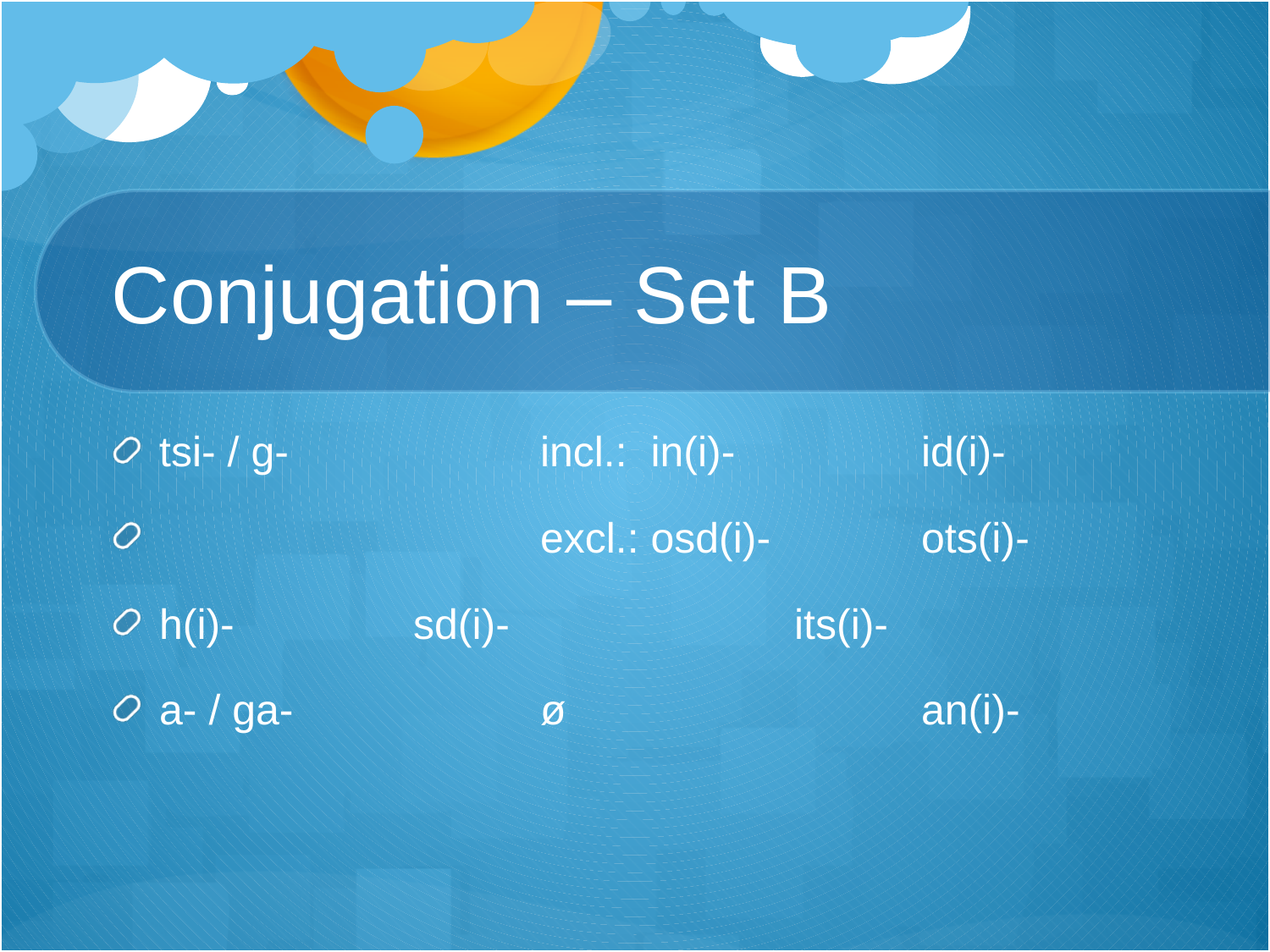

# Conjugation – Set B
tsi- / g-		incl.:  in(i)-		id(i)-
 			excl.: osd(i)-		ots(i)-
h(i)-		sd(i)-			its(i)-
a- / ga-		ø			an(i)-